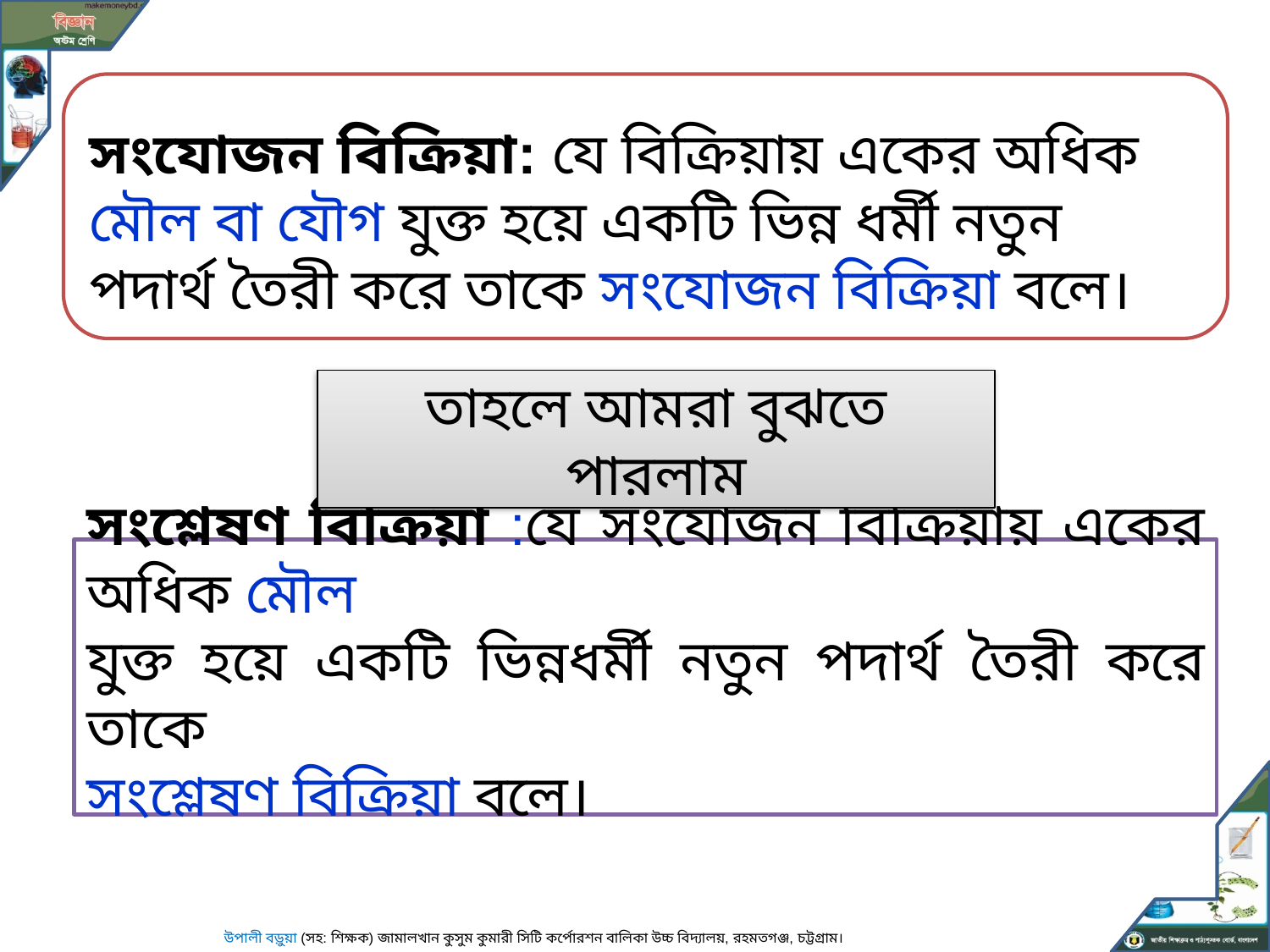

সংযোজন বিক্রিয়া: যে বিক্রিয়ায় একের অধিক মৌল বা যৌগ যুক্ত হয়ে একটি ভিন্ন ধর্মী নতুন পদার্থ তৈরী করে তাকে সংযোজন বিক্রিয়া বলে।

তাহলে আমরা বুঝতে পারলাম
সংশ্লেষণ বিক্রিয়া :যে সংযোজন বিক্রিয়ায় একের অধিক মৌল
যুক্ত হয়ে একটি ভিন্নধর্মী নতুন পদার্থ তৈরী করে তাকে
সংশ্লেষণ বিক্রিয়া বলে।